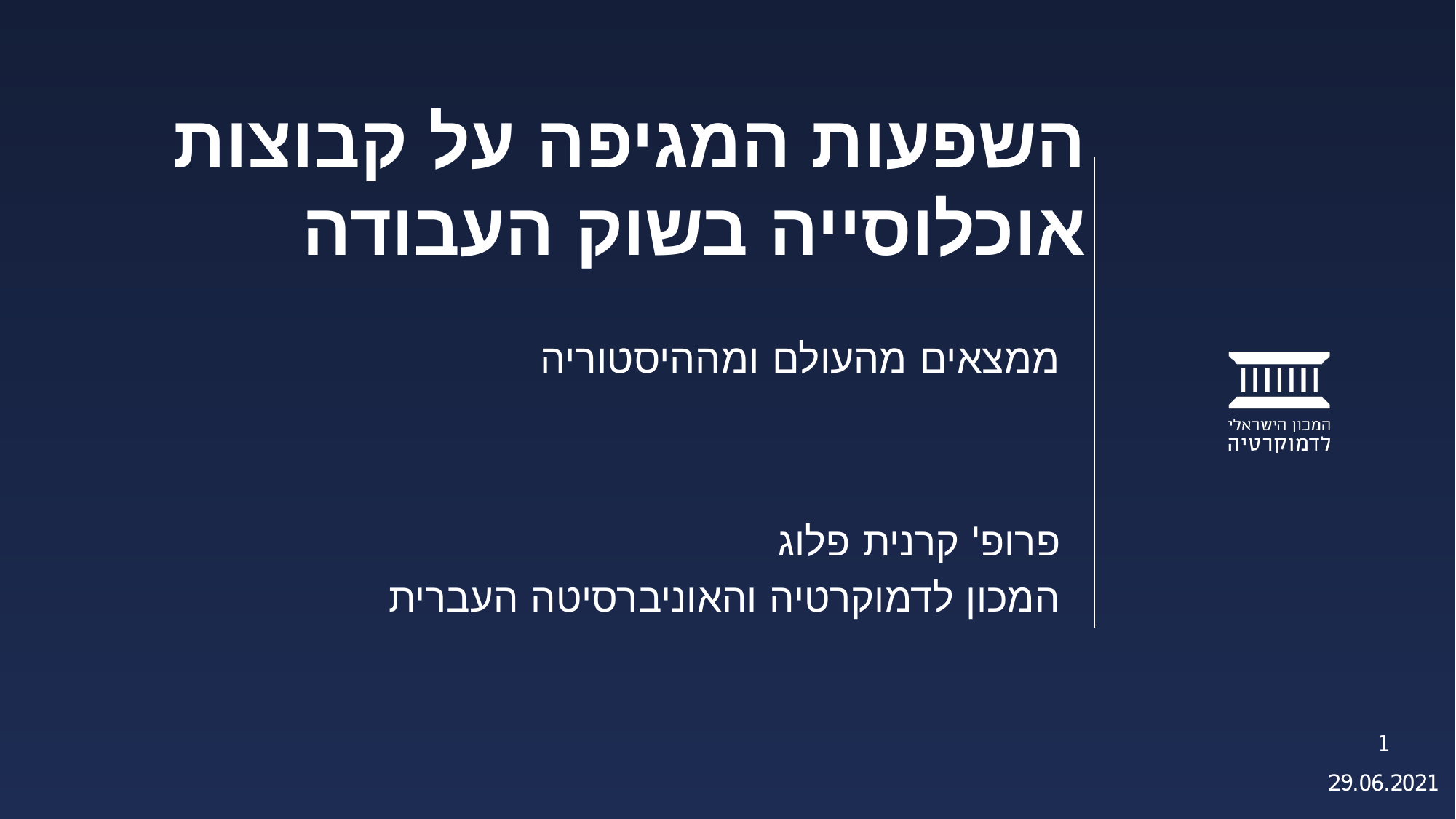

# השפעות המגיפה על קבוצות אוכלוסייה בשוק העבודה
ממצאים מהעולם ומההיסטוריה
פרופ' קרנית פלוג
המכון לדמוקרטיה והאוניברסיטה העברית
1
29.06.2021